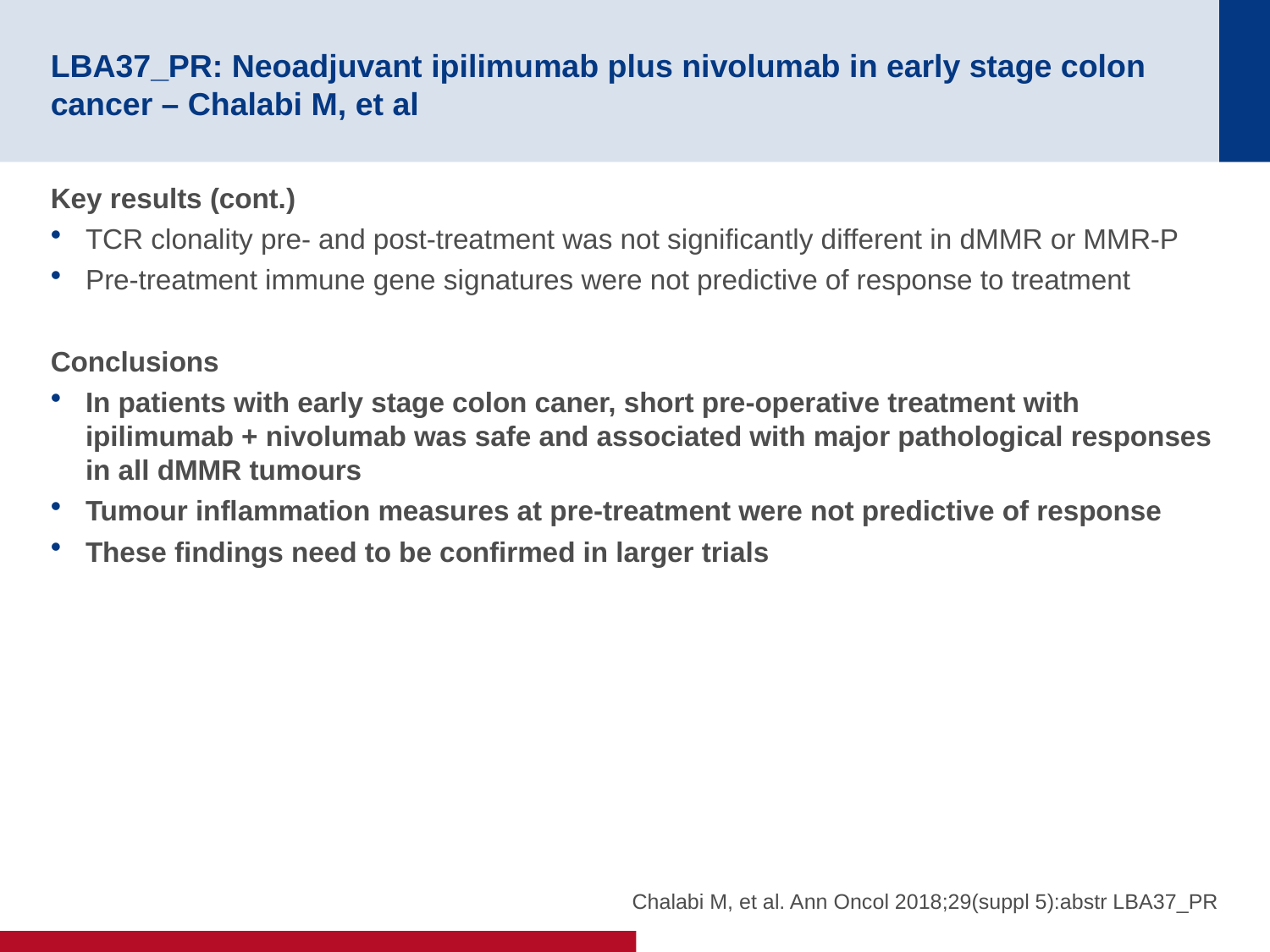

# LBA37_PR: Neoadjuvant ipilimumab plus nivolumab in early stage colon cancer – Chalabi M, et al
Key results (cont.)
TCR clonality pre- and post-treatment was not significantly different in dMMR or MMR-P
Pre-treatment immune gene signatures were not predictive of response to treatment

Conclusions
In patients with early stage colon caner, short pre-operative treatment with ipilimumab + nivolumab was safe and associated with major pathological responses in all dMMR tumours
Tumour inflammation measures at pre-treatment were not predictive of response
These findings need to be confirmed in larger trials
Chalabi M, et al. Ann Oncol 2018;29(suppl 5):abstr LBA37_PR